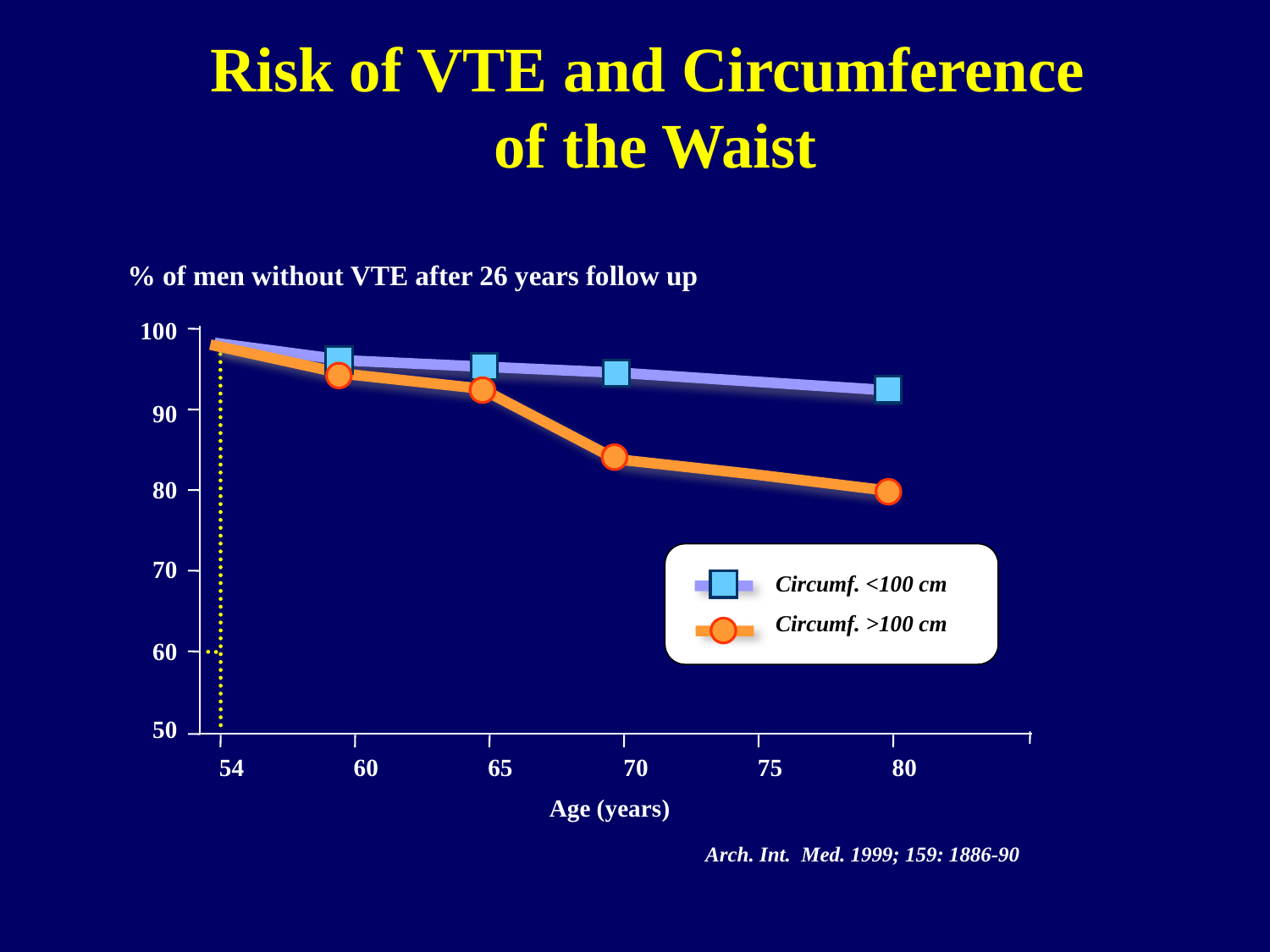

Risk of VTE and Circumference
of the Waist
% of men without VTE after 26 years follow up
100

90

80

70

60

50

54
60
65
70
75
80
Age (years)
Arch. Int.  Med. 1999; 159: 1886-90

Circumf. <100 cm

Circumf. >100 cm